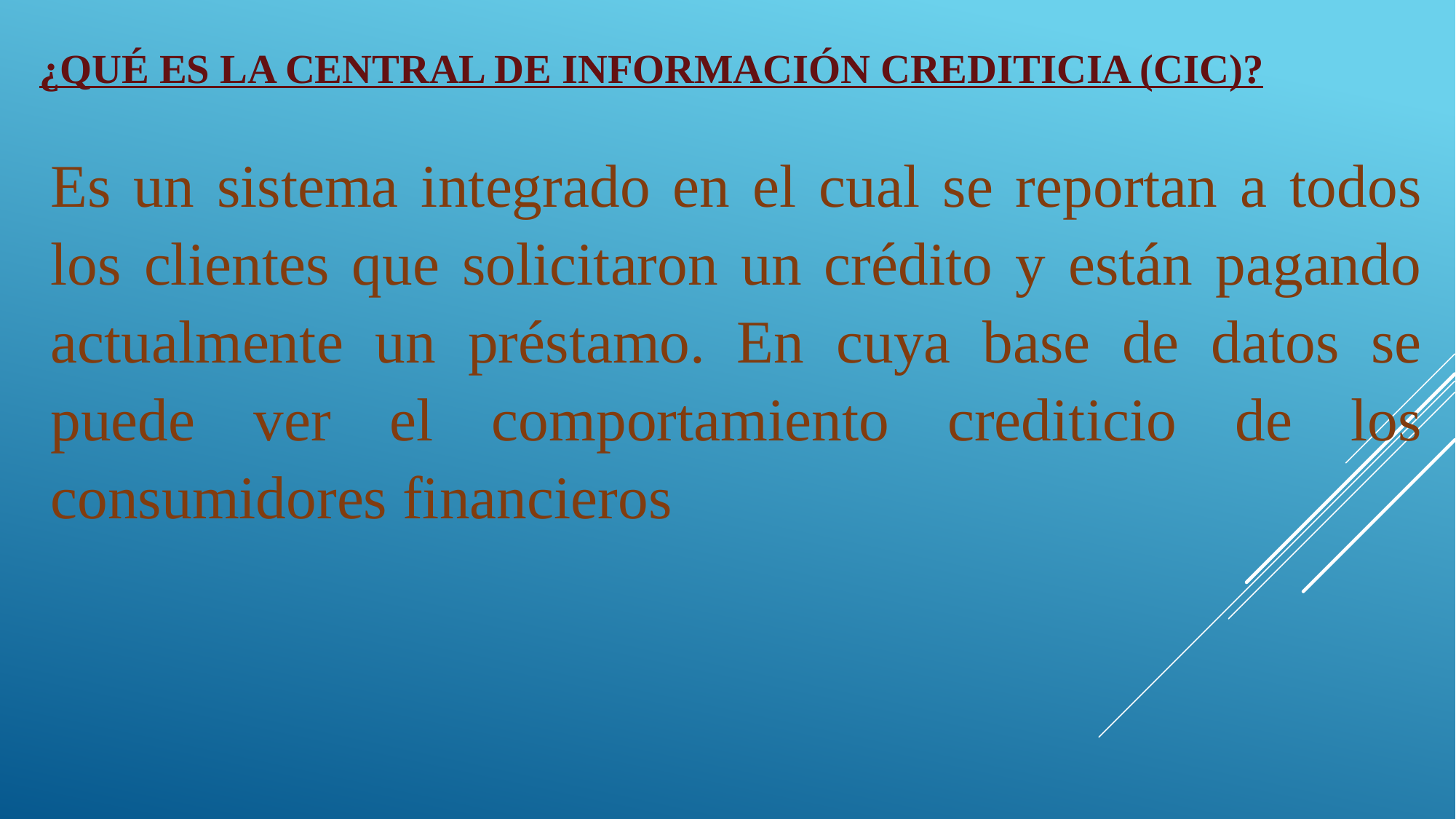

# ¿Qué es la Central de Información Crediticia (CIC)?
Es un sistema integrado en el cual se reportan a todos los clientes que solicitaron un crédito y están pagando actualmente un préstamo. En cuya base de datos se puede ver el comportamiento crediticio de los consumidores financieros